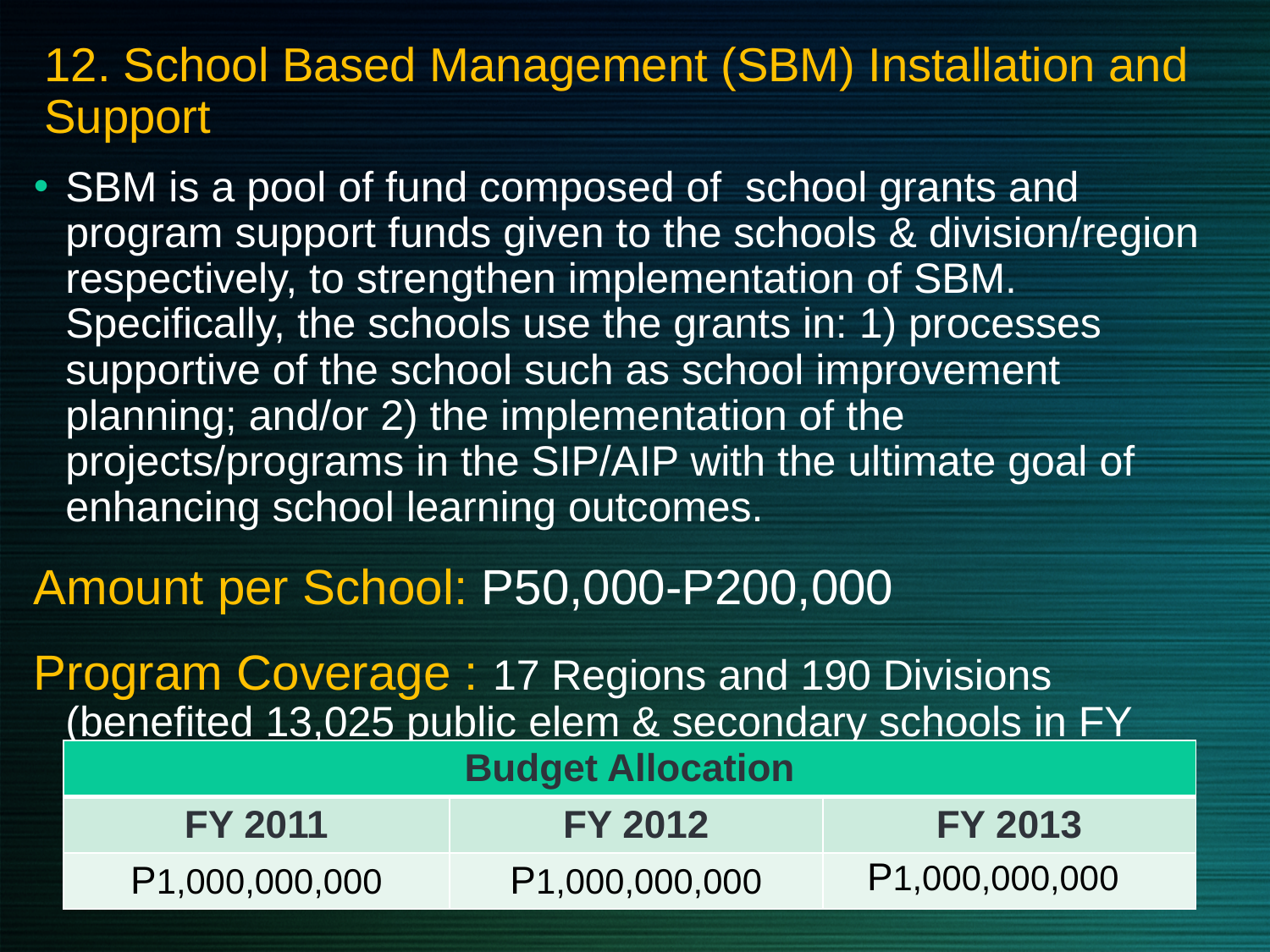

12. School Based Management (SBM) Installation and Support
SBM is a pool of fund composed of  school grants and program support funds given to the schools & division/region  respectively, to strengthen implementation of SBM. Specifically, the schools use the grants in: 1) processes supportive of the school such as school improvement planning; and/or 2) the implementation of the projects/programs in the SIP/AIP with the ultimate goal of enhancing school learning outcomes.
Amount per School: P50,000-P200,000
Program Coverage : 17 Regions and 190 Divisions (benefited 13,025 public elem & secondary schools in FY 2011)

| Budget Allocation |  |  |
| --- | --- | --- |
| FY 2011 | FY 2012 | FY 2013 |
| P1,000,000,000 | P1,000,000,000 | P1,000,000,000 |